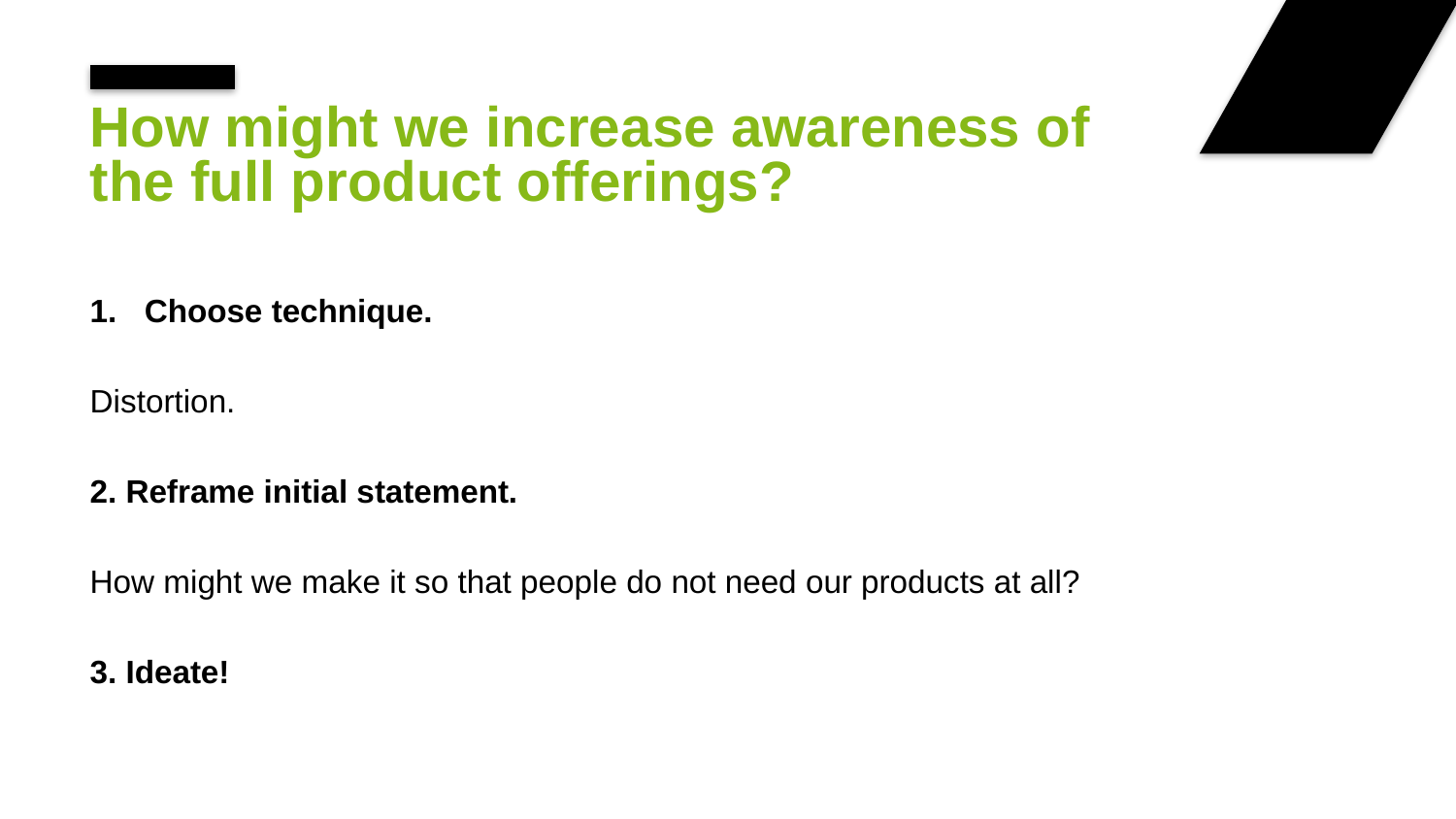

# How might we increase awareness of the full product offerings?
Choose technique.

Distortion.

2. Reframe initial statement.

How might we make it so that people do not need our products at all?

3. Ideate!
De Bono, Edward (1992)10